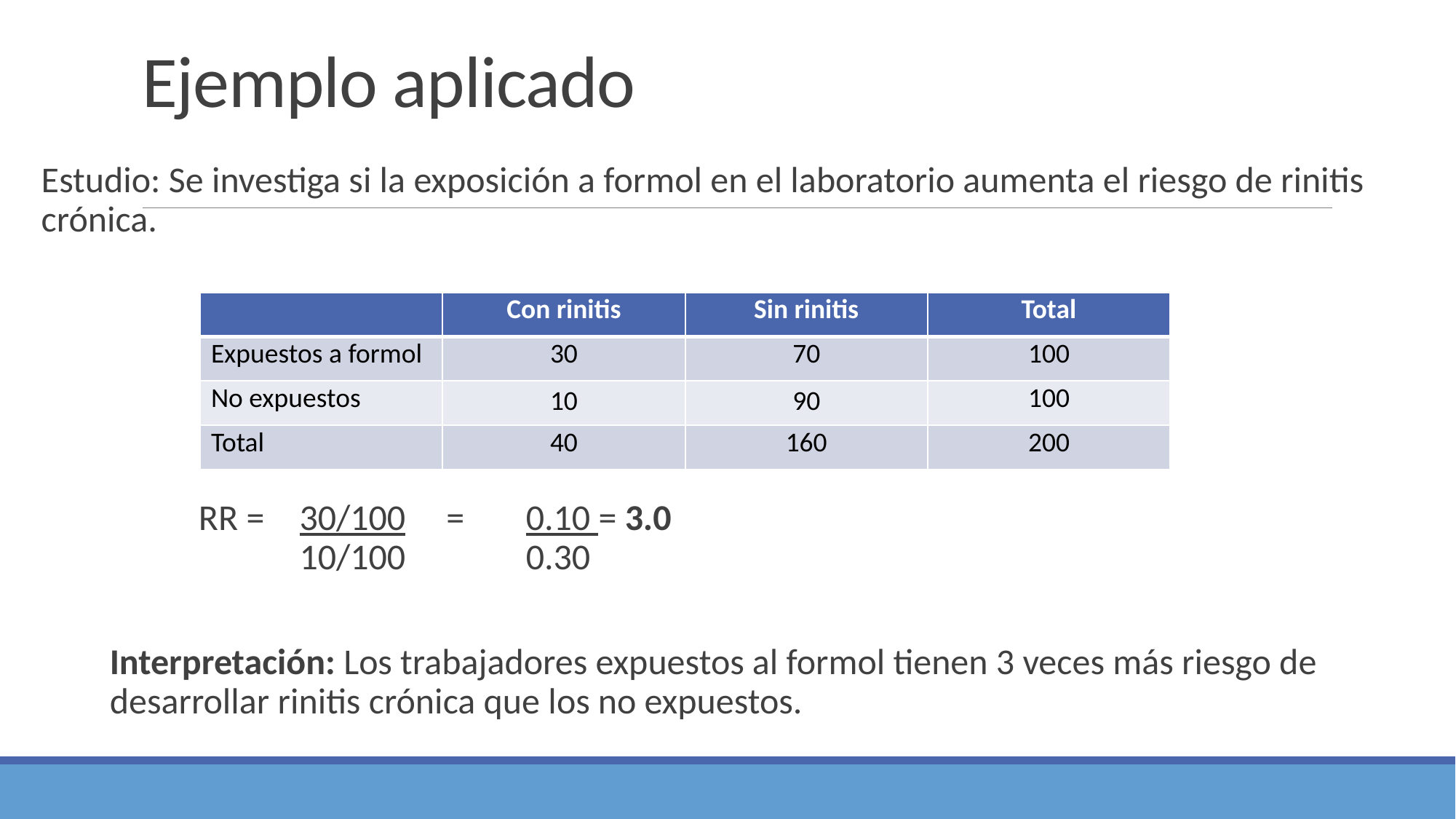

# Ejemplo aplicado
Estudio: Se investiga si la exposición a formol en el laboratorio aumenta el riesgo de rinitis crónica.
|  | Con rinitis | Sin rinitis | Total |
| --- | --- | --- | --- |
| Expuestos a formol | 30 | 70 | 100 |
| No expuestos | 10 | 90 | 100 |
| Total | 40 | 160 | 200 |
 RR = 	30/100     =	 0.10 = 3.0
 	10/100​​ 	 0.30​
Interpretación: Los trabajadores expuestos al formol tienen 3 veces más riesgo de desarrollar rinitis crónica que los no expuestos.